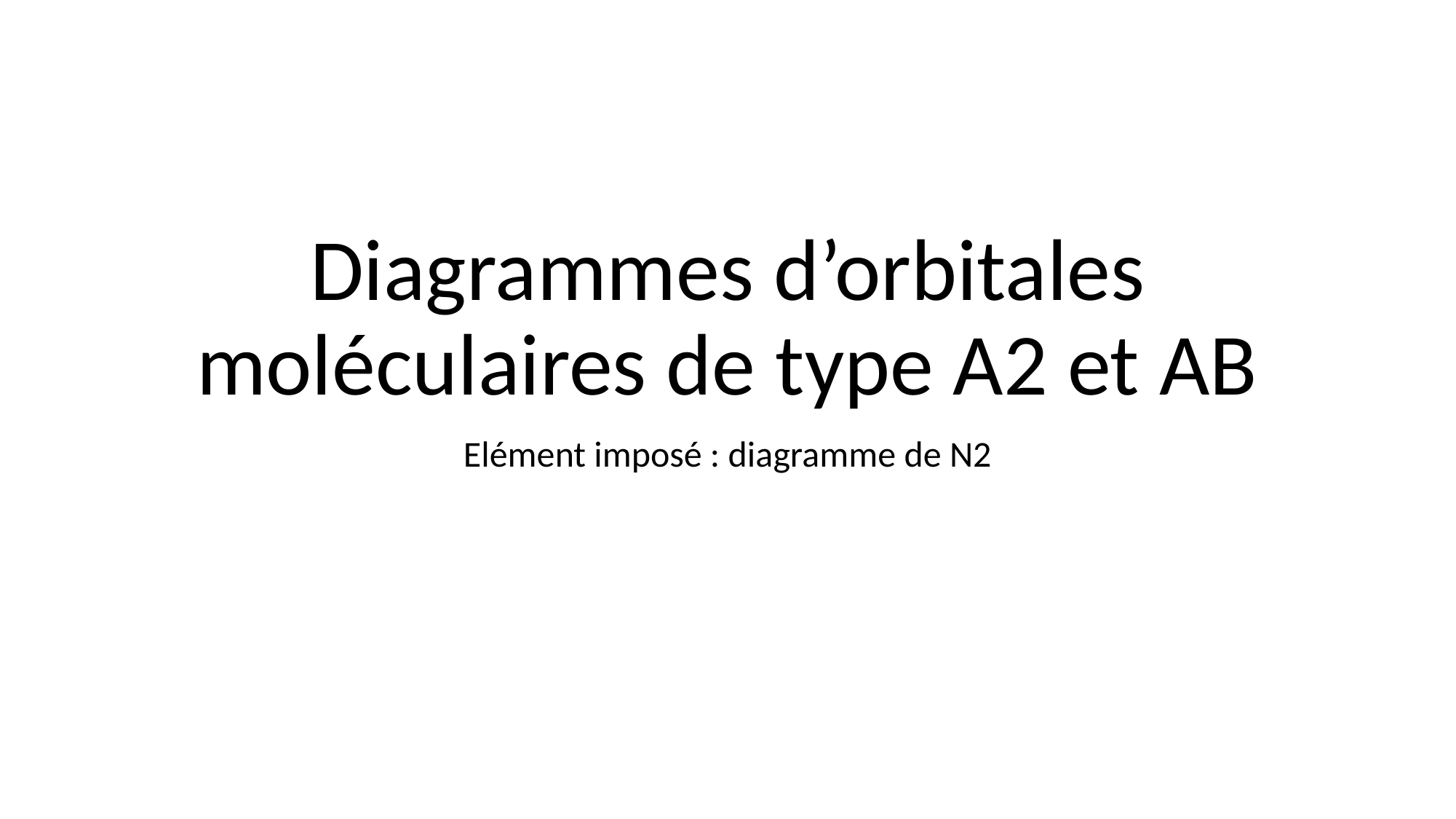

# Diagrammes d’orbitales moléculaires de type A2 et AB
Elément imposé : diagramme de N2